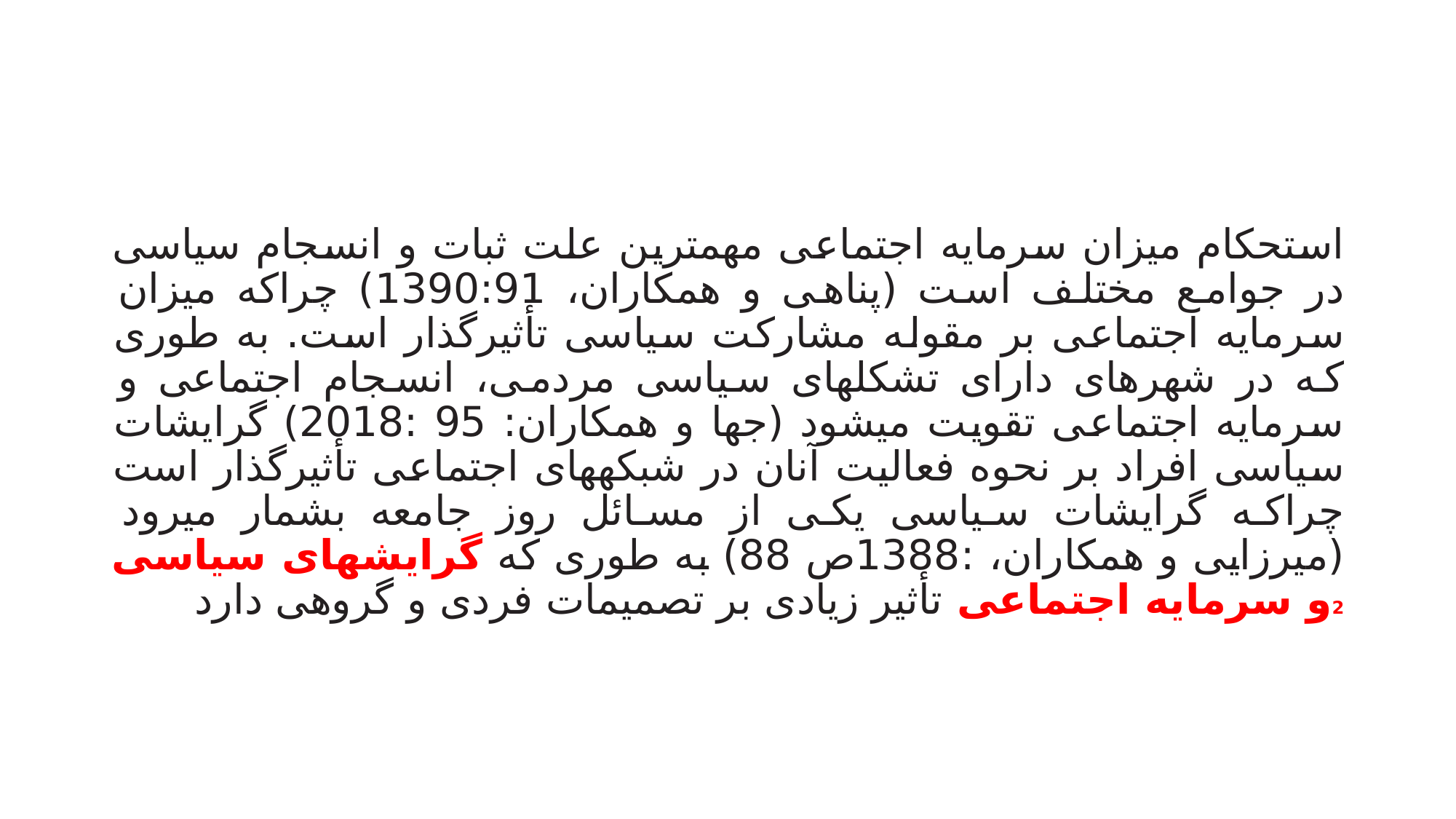

#
استحکام میزان سرمایه اجتماعی مهمترین علت ثبات و انسجام سیاسی در جوامع مختلف است (پناهی و همکاران، 1390:91) چراکه میزان سرمایه اجتماعی بر مقوله مشارکت سیاسی تأثیرگذار است. به طوری که در شهرهای دارای تشکلهای سیاسی مردمی، انسجام اجتماعی و سرمایه اجتماعی تقویت میشود (جها و همکاران: 95 :2018) گرایشات سیاسی افراد بر نحوه فعالیت آنان در شبکههای اجتماعی تأثیرگذار است چراکه گرایشات سیاسی یکی از مسائل روز جامعه بشمار میرود (میرزایی و همکاران، :1388ص 88) به طوری که گرایشهای سیاسی 2و سرمایه اجتماعی تأثیر زیادی بر تصمیمات فردی و گروهی دارد